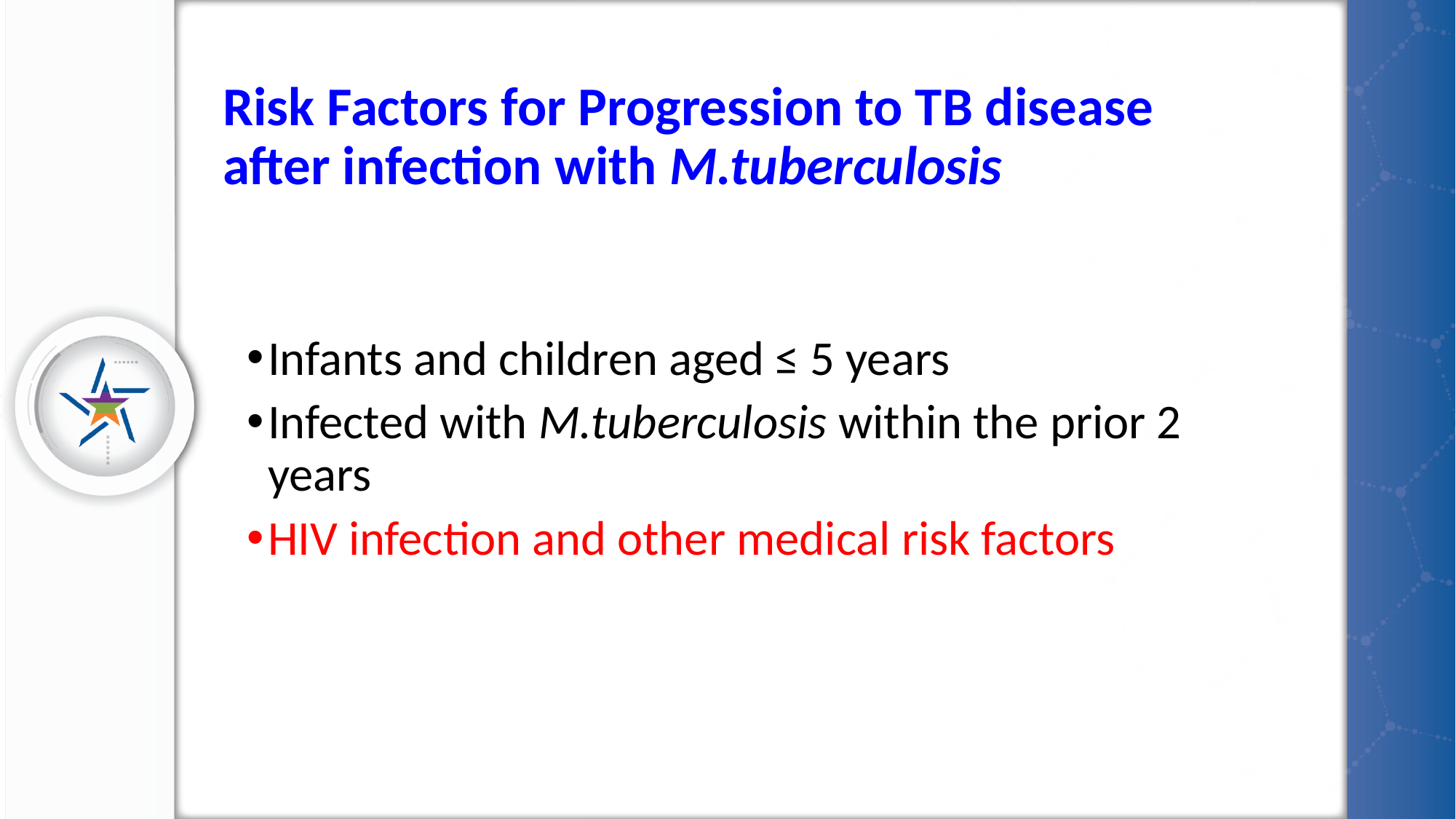

# Risk Factors for Progression to TB disease after infection with M.tuberculosis
Infants and children aged ≤ 5 years
Infected with M.tuberculosis within the prior 2 years
HIV infection and other medical risk factors